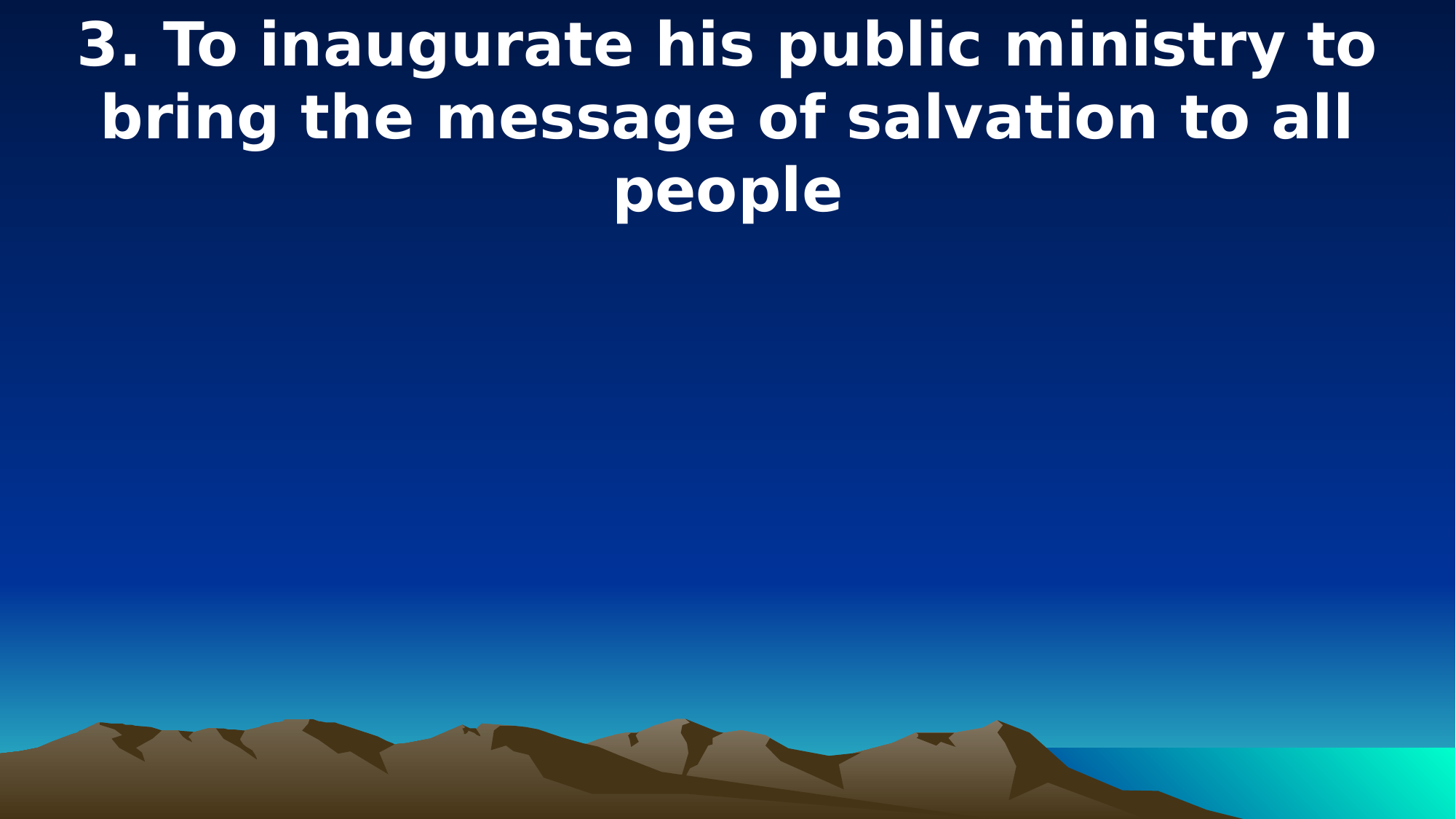

3. To inaugurate his public ministry to bring the message of salvation to all people